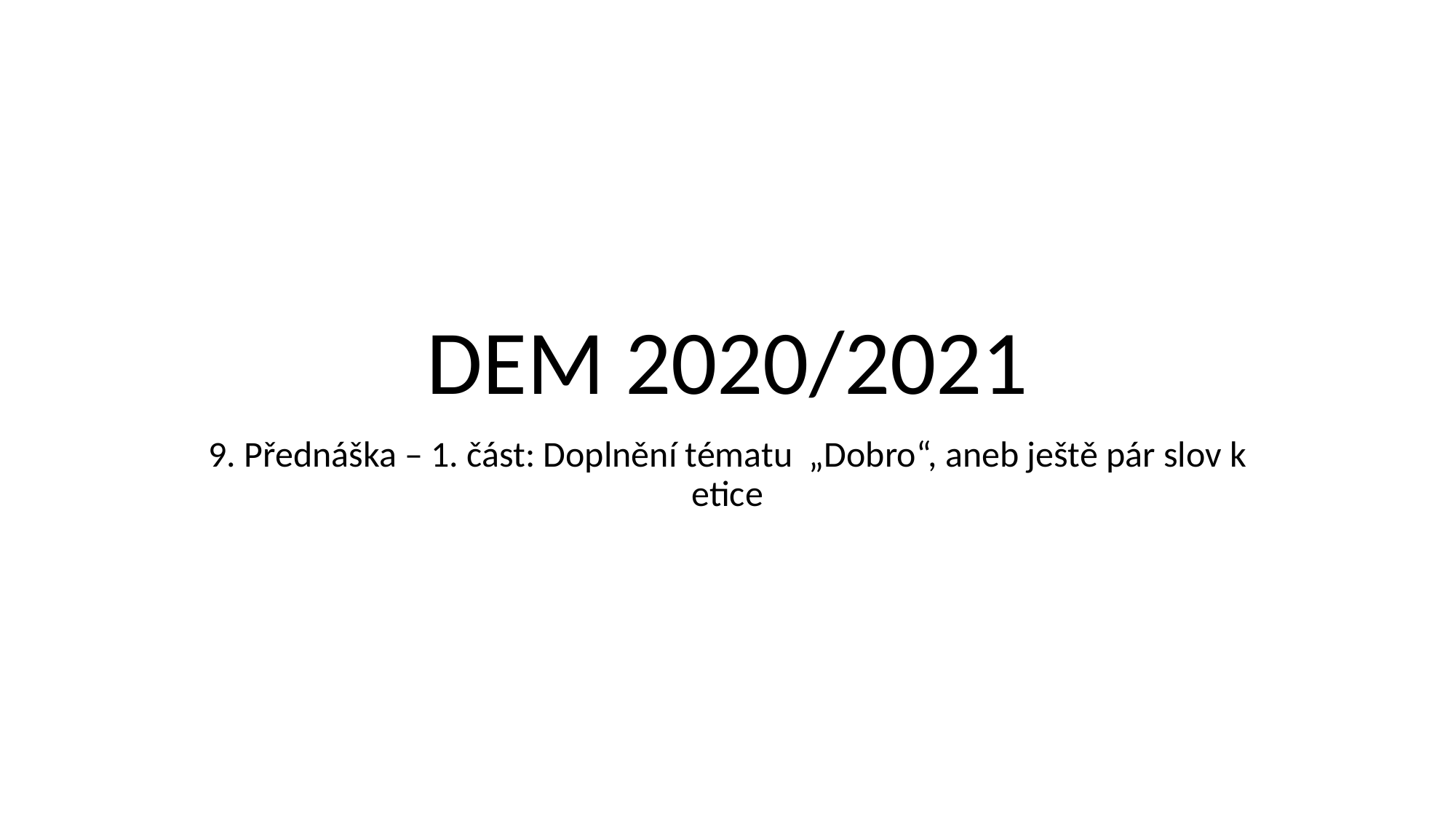

# DEM 2020/2021
9. Přednáška – 1. část: Doplnění tématu  „Dobro“, aneb ještě pár slov k etice